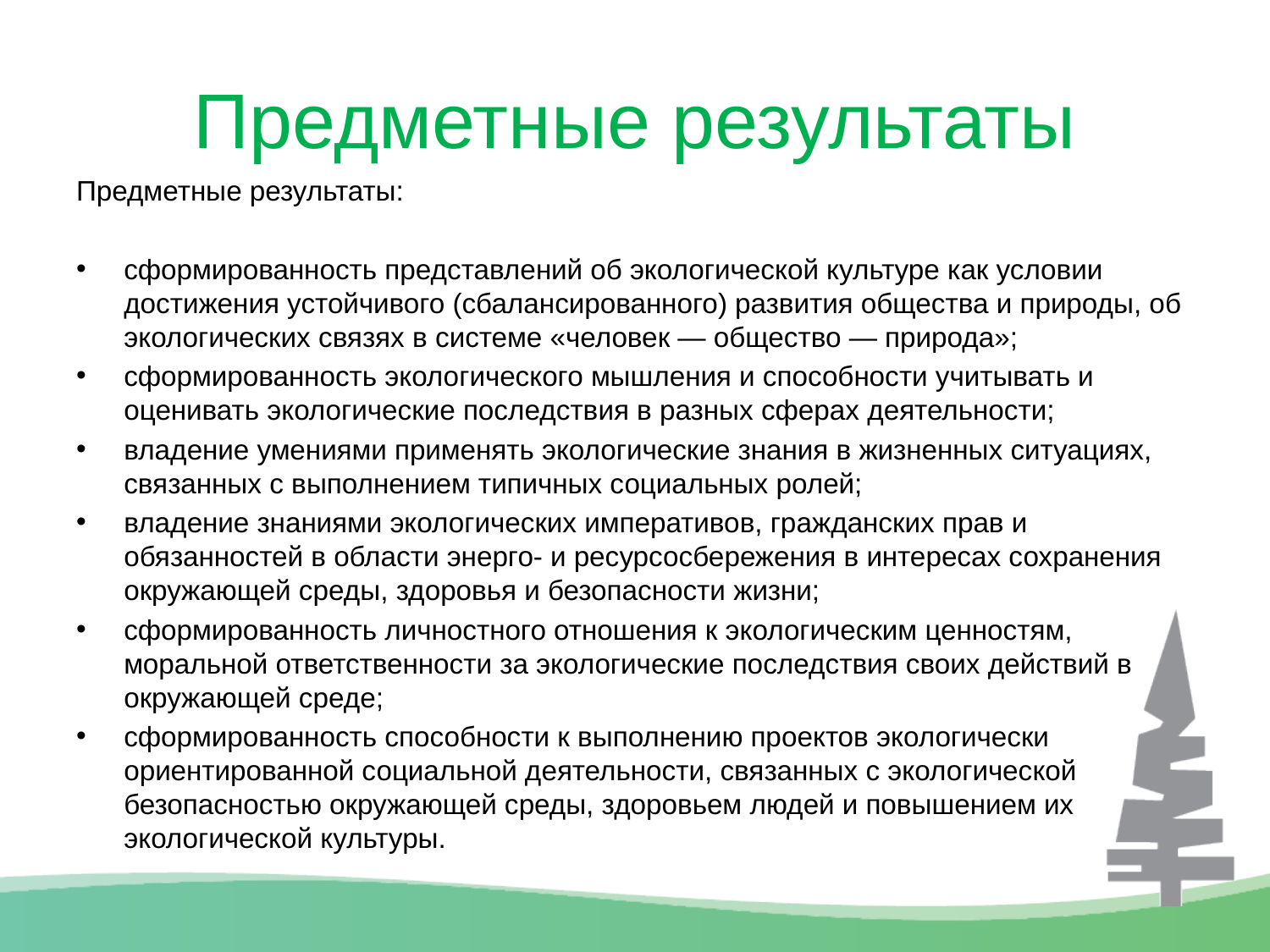

# Предметные результаты
Предметные результаты:

сформированность представлений об экологической культуре как условии достижения устойчивого (сбалансированного) развития общества и природы, об экологических связях в системе «человек — общество — природа»;
сформированность экологического мышления и способности учитывать и оценивать экологические последствия в разных сферах деятельности;
владение умениями применять экологические знания в жизненных ситуациях, связанных с выполнением типичных социальных ролей;
владение знаниями экологических императивов, гражданских прав и обязанностей в области энерго- и ресурсосбережения в интересах сохранения окружающей среды, здоровья и безопасности жизни;
сформированность личностного отношения к экологическим ценностям, моральной ответственности за экологические последствия своих действий в окружающей среде;
сформированность способности к выполнению проектов экологически ориентированной социальной деятельности, связанных с экологической безопасностью окружающей среды, здоровьем людей и повышением их экологической культуры.